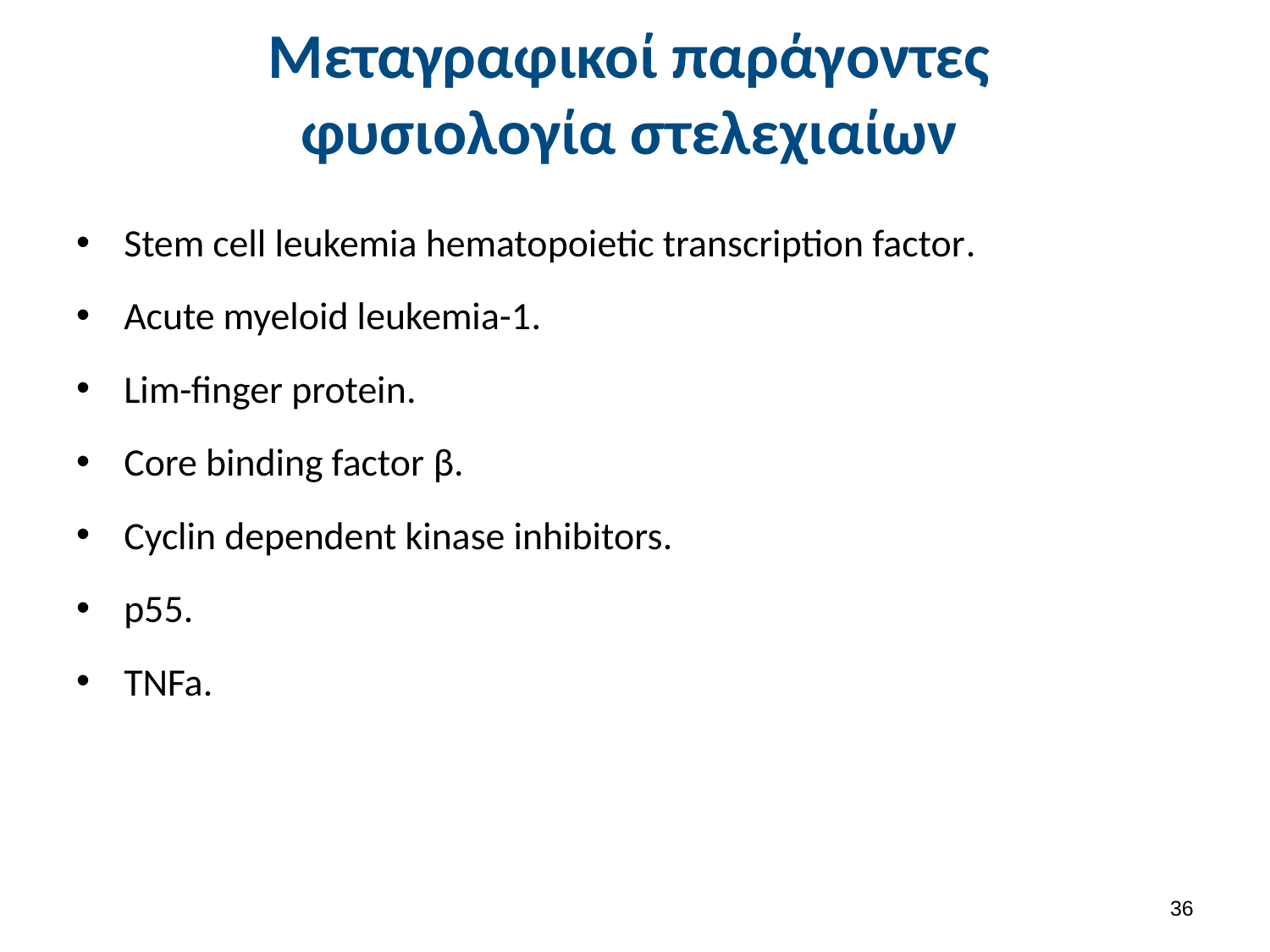

# Μεταγραφικοί παράγοντες φυσιολογία στελεχιαίων
Stem cell leukemia hematopoietic transcription factor.
Acute myeloid leukemia-1.
Lim-finger protein.
Core binding factor β.
Cyclin dependent kinase inhibitors.
p55.
TNFa.
36